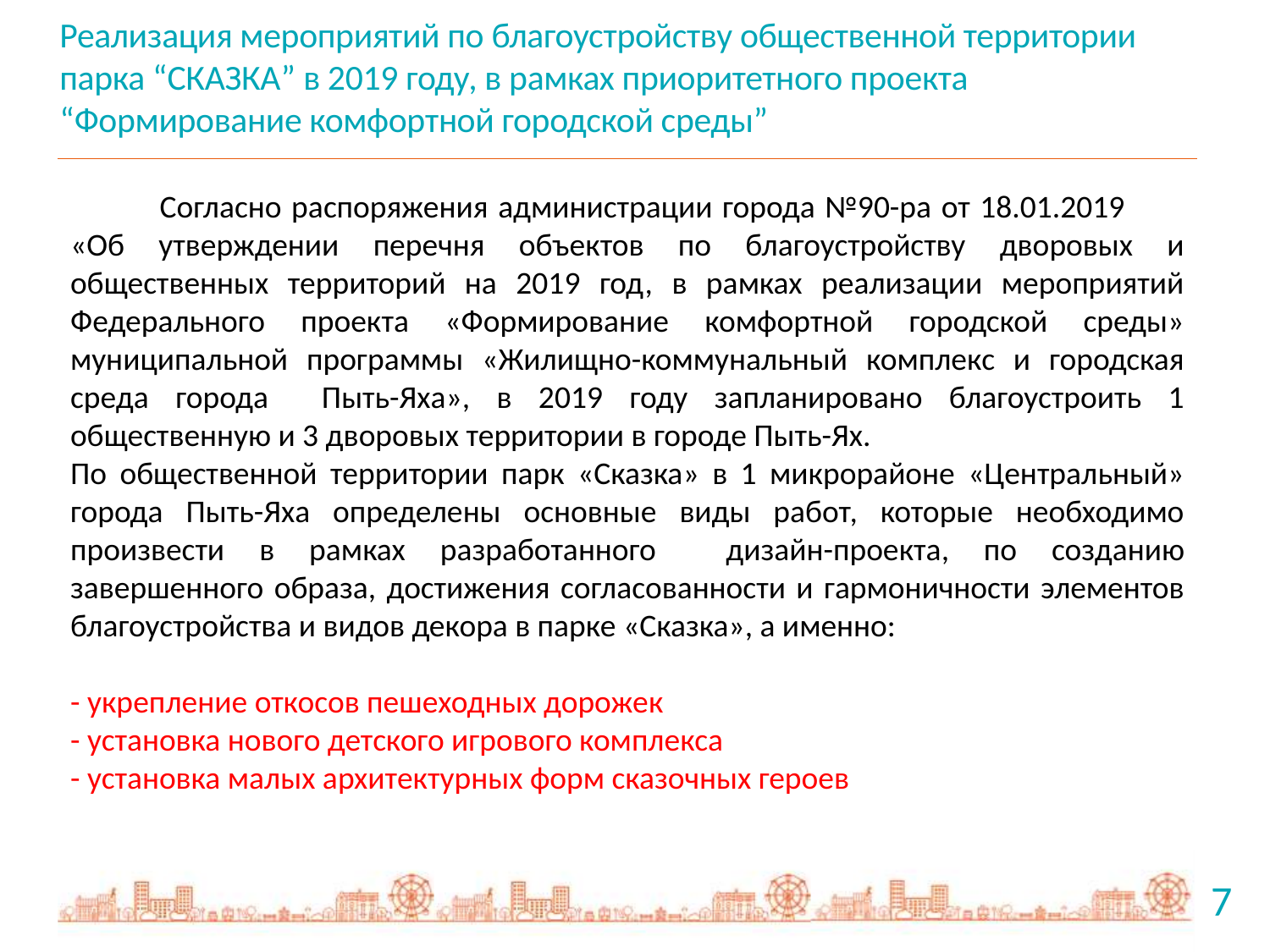

# Реализация мероприятий по благоустройству общественной территории парка “СКАЗКА” в 2019 году, в рамках приоритетного проекта “Формирование комфортной городской среды”

         Согласно распоряжения администрации города №90-ра от 18.01.2019       «Об утверждении перечня объектов по благоустройству дворовых и общественных территорий на 2019 год, в рамках реализации мероприятий Федерального проекта «Формирование комфортной городской среды» муниципальной программы «Жилищно-коммунальный комплекс и городская среда города  Пыть-Яха», в 2019 году запланировано благоустроить 1 общественную и 3 дворовых территории в городе Пыть-Ях.
По общественной территории парк «Сказка» в 1 микрорайоне «Центральный» города Пыть-Яха определены основные виды работ, которые необходимо произвести в рамках разработанного  дизайн-проекта, по созданию завершенного образа, достижения согласованности и гармоничности элементов благоустройства и видов декора в парке «Сказка», а именно:

- укрепление откосов пешеходных дорожек
- установка нового детского игрового комплекса
- установка малых архитектурных форм сказочных героев

7